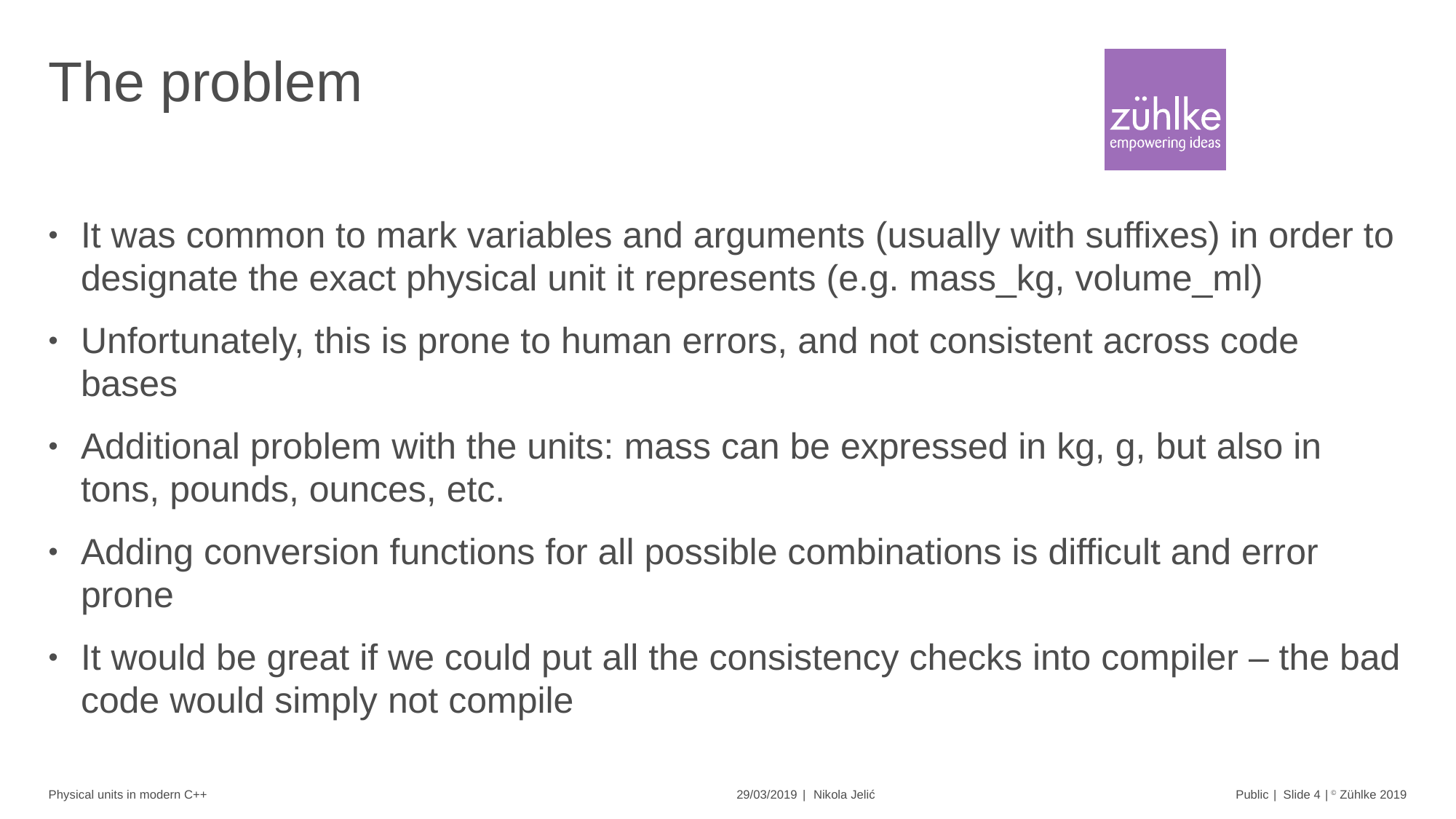

# The problem

It was common to mark variables and arguments (usually with suffixes) in order to designate the exact physical unit it represents (e.g. mass_kg, volume_ml)
Unfortunately, this is prone to human errors, and not consistent across code bases
Additional problem with the units: mass can be expressed in kg, g, but also in tons, pounds, ounces, etc.
Adding conversion functions for all possible combinations is difficult and error prone
It would be great if we could put all the consistency checks into compiler – the bad code would simply not compile